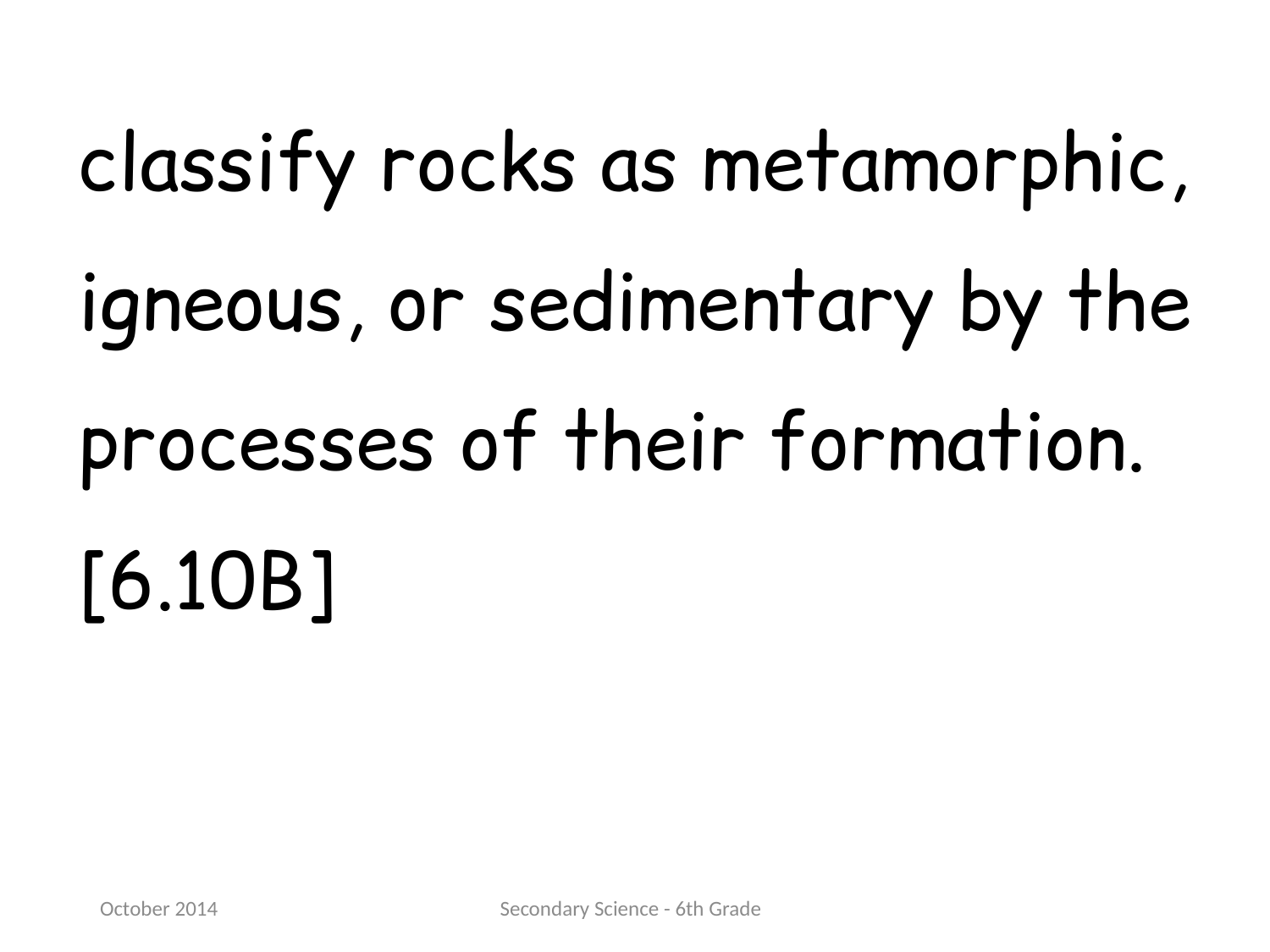

classify rocks as metamorphic, igneous, or sedimentary by the processes of their formation.[6.10B]
October 2014
Secondary Science - 6th Grade